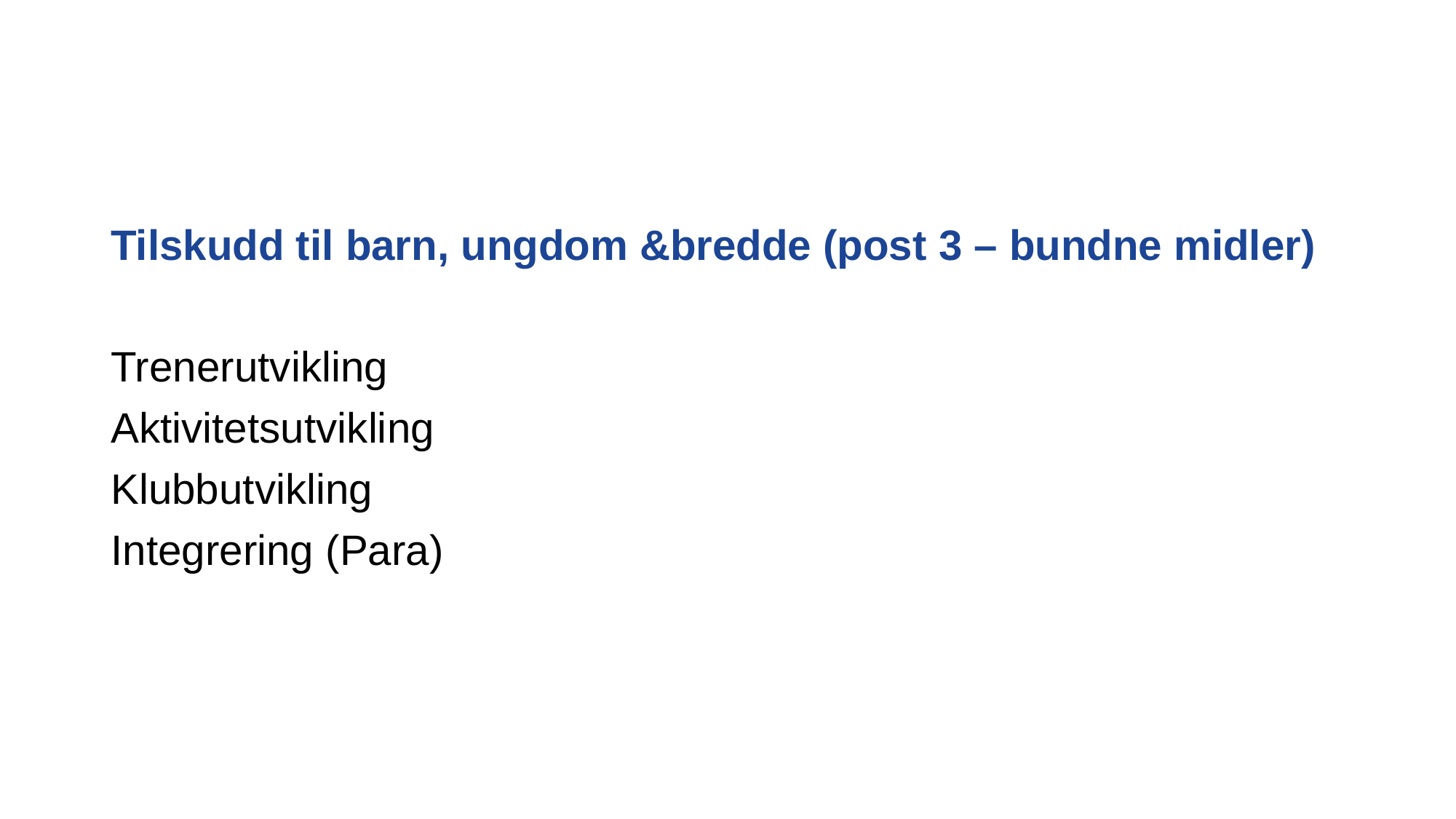

#
Tilskudd til barn, ungdom &bredde (post 3 – bundne midler)

Trenerutvikling
Aktivitetsutvikling
Klubbutvikling
Integrering (Para)